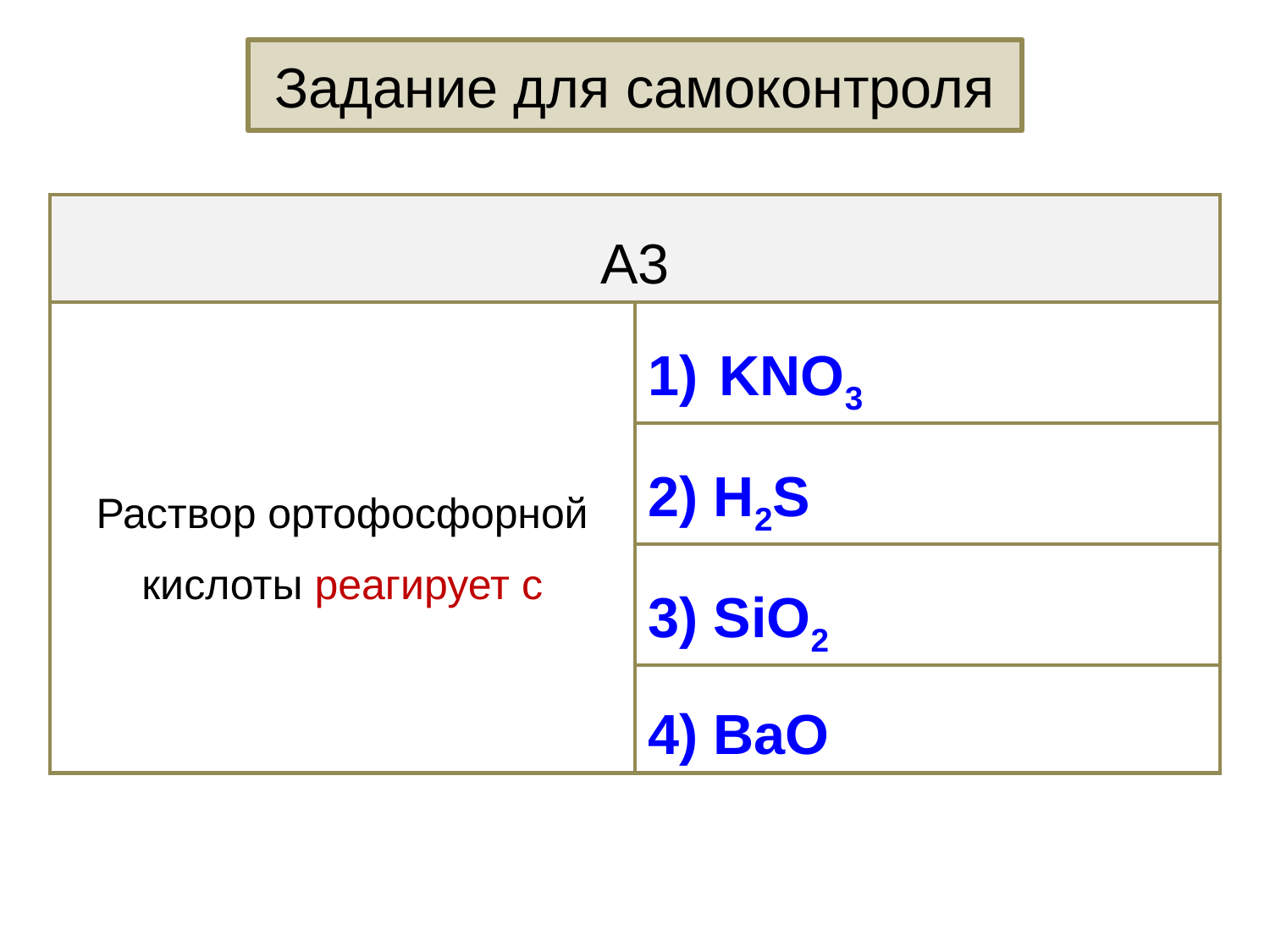

Задание для самоконтроля
| А3 |  |
| --- | --- |
| Раствор ортофосфорной кислоты реагирует с | KNO3 |
|  | 2) H2S |
|  | 3) SiO2 |
|  | 4) BaO |